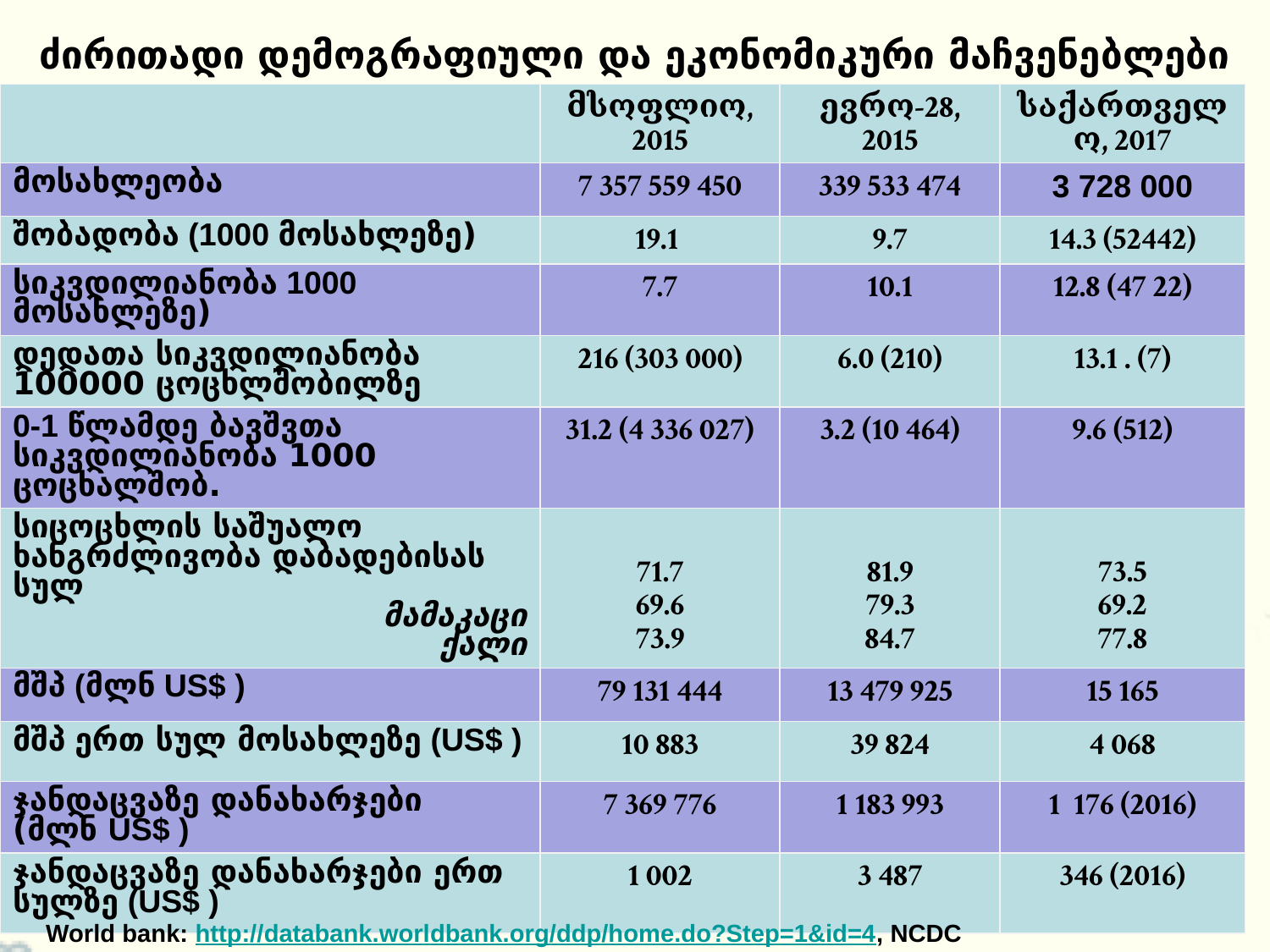

ძირითადი დემოგრაფიული და ეკონომიკური მაჩვენებლები
|  | მსოფლიო, 2015 | ევრო-28, 2015 | საქართველო, 2017 |
| --- | --- | --- | --- |
| მოსახლეობა | 7 357 559 450 | 339 533 474 | 3 728 000 |
| შობადობა (1000 მოსახლეზე) | 19.1 | 9.7 | 14.3 (52442) |
| სიკვდილიანობა 1000 მოსახლეზე) | 7.7 | 10.1 | 12.8 (47 22) |
| დედათა სიკვდილიანობა 100000 ცოცხლშობილზე | 216 (303 000) | 6.0 (210) | 13.1 . (7) |
| 0-1 წლამდე ბავშვთა სიკვდილიანობა 1000 ცოცხალშობ. | 31.2 (4 336 027) | 3.2 (10 464) | 9.6 (512) |
| სიცოცხლის საშუალო ხანგრძლივობა დაბადებისას სულ მამაკაცი ქალი | 71.7 69.6 73.9 | 81.9 79.3 84.7 | 73.5 69.2 77.8 |
| მშპ (მლნ US$ ) | 79 131 444 | 13 479 925 | 15 165 |
| მშპ ერთ სულ მოსახლეზე (US$ ) | 10 883 | 39 824 | 4 068 |
| ჯანდაცვაზე დანახარჯები (მლნ US$ ) | 7 369 776 | 1 183 993 | 1 176 (2016) |
| ჯანდაცვაზე დანახარჯები ერთ სულზე (US$ ) | 1 002 | 3 487 | 346 (2016) |
World bank: http://databank.worldbank.org/ddp/home.do?Step=1&id=4, NCDC